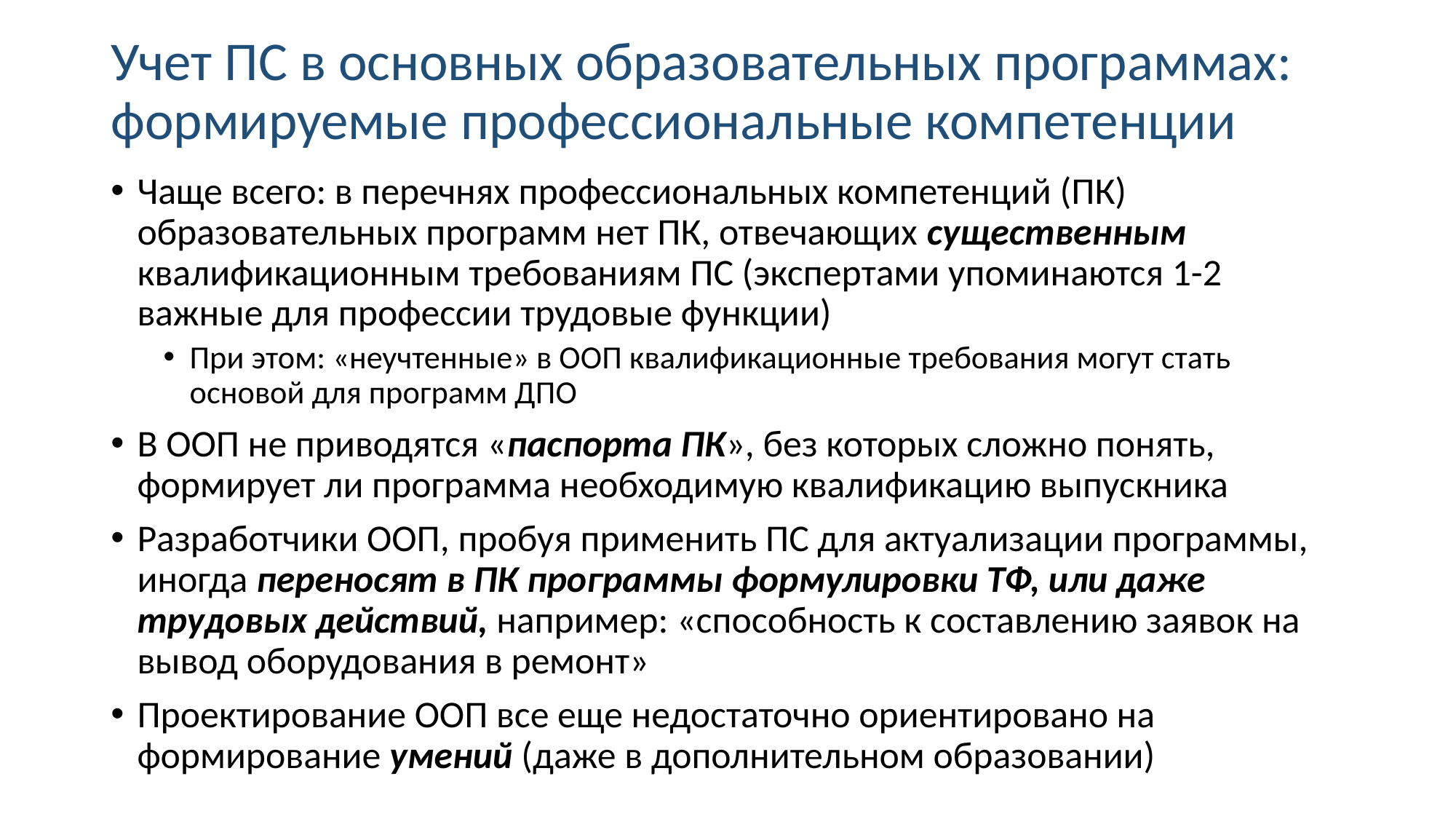

# Учет ПС в основных образовательных программах: формируемые профессиональные компетенции
Чаще всего: в перечнях профессиональных компетенций (ПК) образовательных программ нет ПК, отвечающих существенным квалификационным требованиям ПС (экспертами упоминаются 1-2 важные для профессии трудовые функции)
При этом: «неучтенные» в ООП квалификационные требования могут стать основой для программ ДПО
В ООП не приводятся «паспорта ПК», без которых сложно понять, формирует ли программа необходимую квалификацию выпускника
Разработчики ООП, пробуя применить ПС для актуализации программы, иногда переносят в ПК программы формулировки ТФ, или даже трудовых действий, например: «способность к составлению заявок на вывод оборудования в ремонт»
Проектирование ООП все еще недостаточно ориентировано на формирование умений (даже в дополнительном образовании)